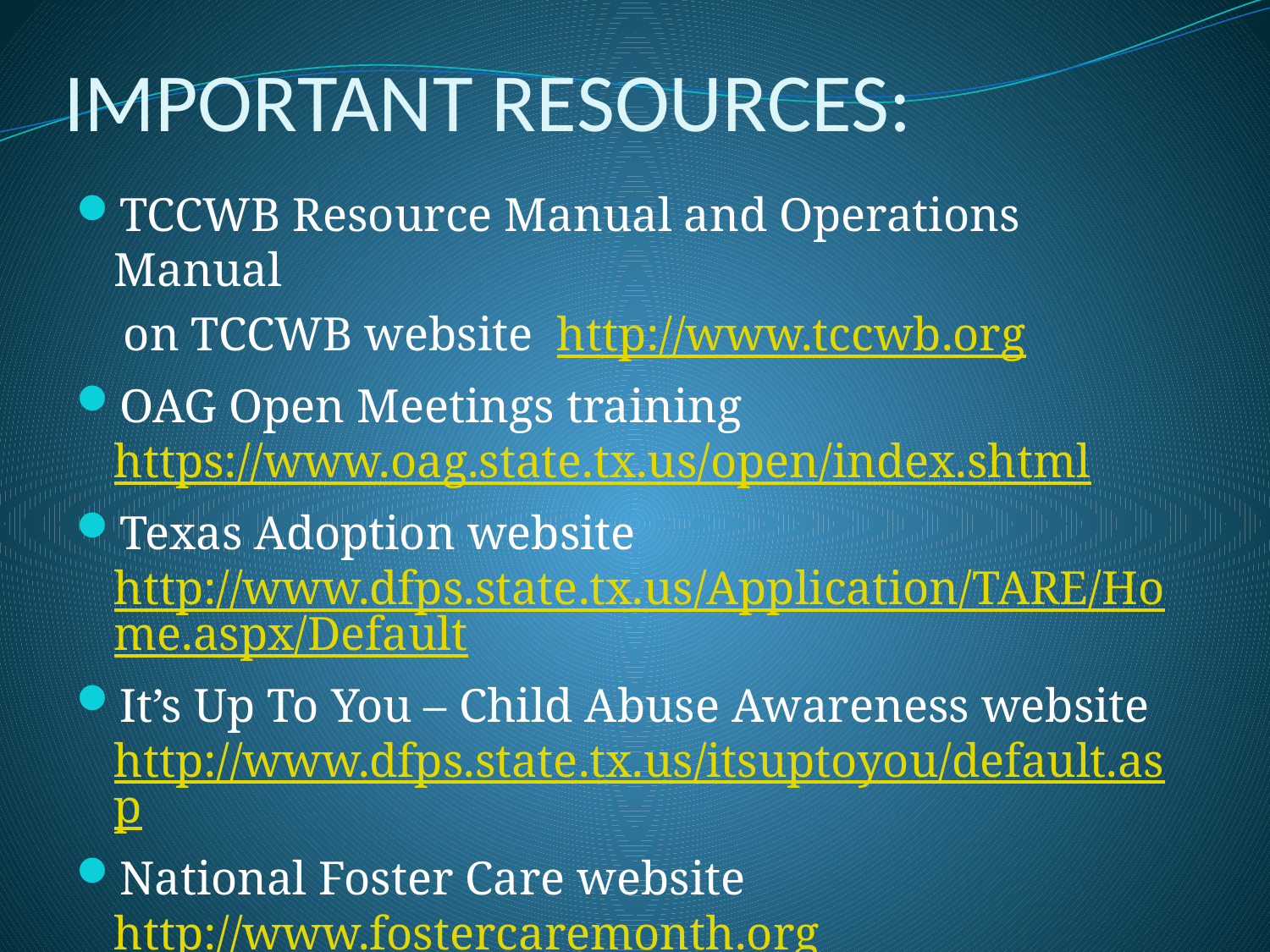

# IMPORTANT RESOURCES:
TCCWB Resource Manual and Operations Manual
    on TCCWB website  http://www.tccwb.org
OAG Open Meetings training https://www.oag.state.tx.us/open/index.shtml
Texas Adoption website  http://www.dfps.state.tx.us/Application/TARE/Home.aspx/Default
It’s Up To You – Child Abuse Awareness website http://www.dfps.state.tx.us/itsuptoyou/default.asp
National Foster Care website  http://www.fostercaremonth.org